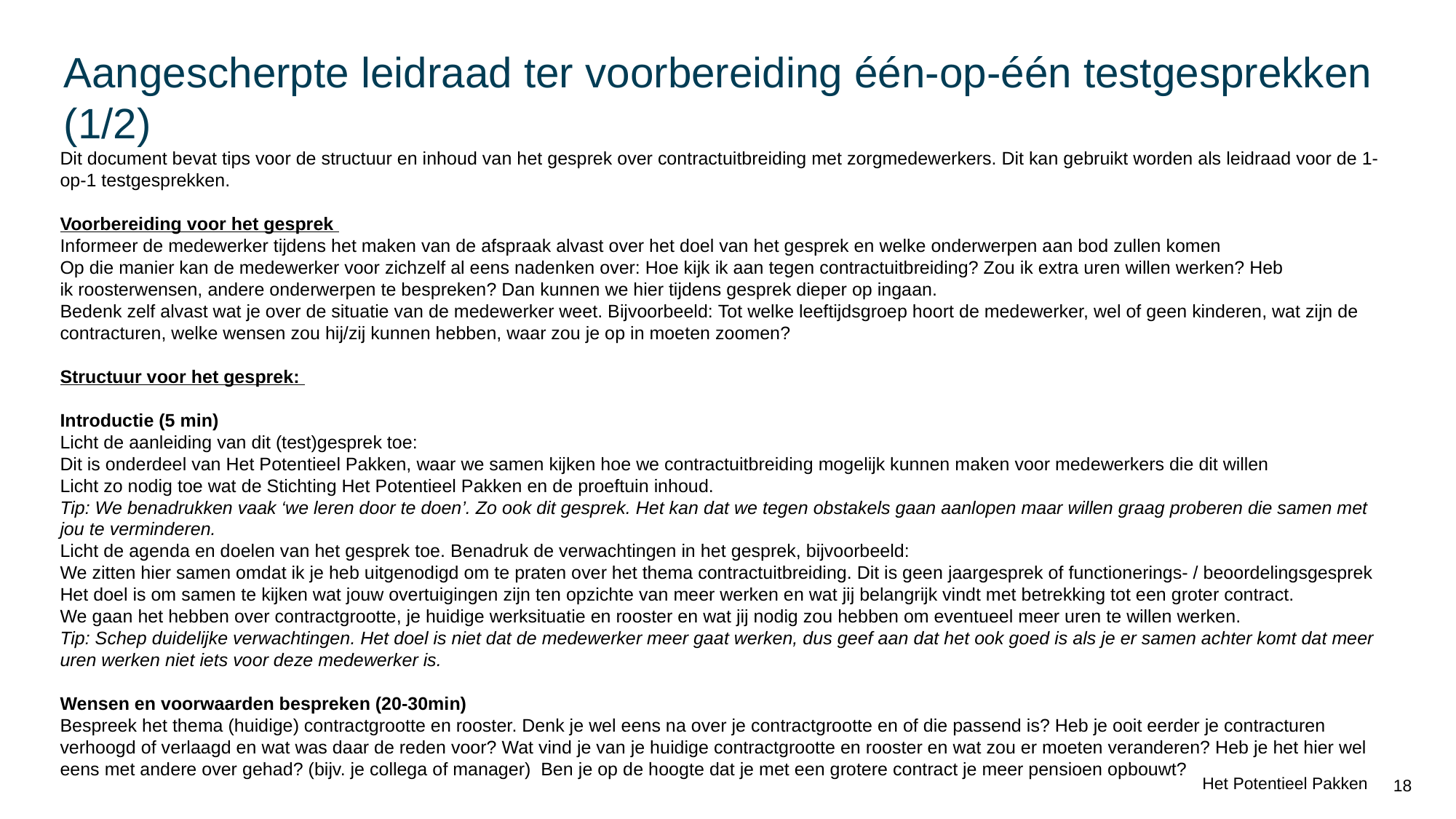

# Aangescherpte leidraad ter voorbereiding één-op-één testgesprekken (1/2)
Dit document bevat tips voor de structuur en inhoud van het gesprek over contractuitbreiding met zorgmedewerkers. Dit kan gebruikt worden als leidraad voor de 1-op-1 testgesprekken.

Voorbereiding voor het gesprek
Informeer de medewerker tijdens het maken van de afspraak alvast over het doel van het gesprek en welke onderwerpen aan bod zullen komen
Op die manier kan de medewerker voor zichzelf al eens nadenken over: Hoe kijk ik aan tegen contractuitbreiding? Zou ik extra uren willen werken? Heb ik roosterwensen, andere onderwerpen te bespreken? Dan kunnen we hier tijdens gesprek dieper op ingaan.
Bedenk zelf alvast wat je over de situatie van de medewerker weet. Bijvoorbeeld: Tot welke leeftijdsgroep hoort de medewerker, wel of geen kinderen, wat zijn de contracturen, welke wensen zou hij/zij kunnen hebben, waar zou je op in moeten zoomen?

Structuur voor het gesprek:

Introductie (5 min)
Licht de aanleiding van dit (test)gesprek toe:
Dit is onderdeel van Het Potentieel Pakken, waar we samen kijken hoe we contractuitbreiding mogelijk kunnen maken voor medewerkers die dit willen
Licht zo nodig toe wat de Stichting Het Potentieel Pakken en de proeftuin inhoud.
Tip: We benadrukken vaak ‘we leren door te doen’. Zo ook dit gesprek. Het kan dat we tegen obstakels gaan aanlopen maar willen graag proberen die samen met jou te verminderen.
Licht de agenda en doelen van het gesprek toe. Benadruk de verwachtingen in het gesprek, bijvoorbeeld:
We zitten hier samen omdat ik je heb uitgenodigd om te praten over het thema contractuitbreiding. Dit is geen jaargesprek of functionerings- / beoordelingsgesprek
Het doel is om samen te kijken wat jouw overtuigingen zijn ten opzichte van meer werken en wat jij belangrijk vindt met betrekking tot een groter contract.
We gaan het hebben over contractgrootte, je huidige werksituatie en rooster en wat jij nodig zou hebben om eventueel meer uren te willen werken.
Tip: Schep duidelijke verwachtingen. Het doel is niet dat de medewerker meer gaat werken, dus geef aan dat het ook goed is als je er samen achter komt dat meer uren werken niet iets voor deze medewerker is.

Wensen en voorwaarden bespreken (20-30min)
Bespreek het thema (huidige) contractgrootte en rooster. Denk je wel eens na over je contractgrootte en of die passend is? Heb je ooit eerder je contracturen verhoogd of verlaagd en wat was daar de reden voor? Wat vind je van je huidige contractgrootte en rooster en wat zou er moeten veranderen? Heb je het hier wel eens met andere over gehad? (bijv. je collega of manager)  Ben je op de hoogte dat je met een grotere contract je meer pensioen opbouwt?